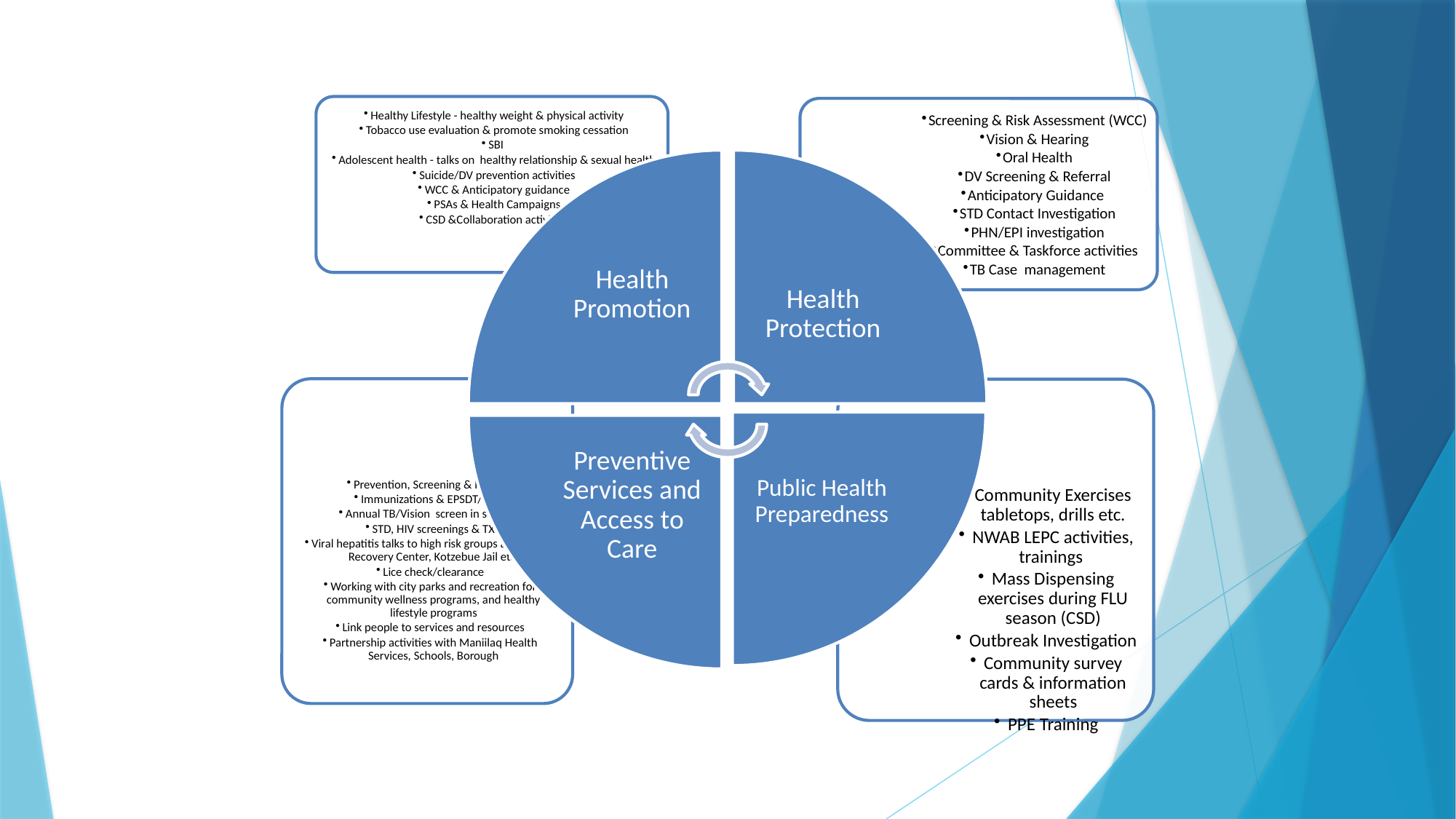

Community Exercises tabletops, drills etc.
NWAB LEPC activities, trainings
Mass Dispensing exercises during FLU season (CSD)
Outbreak Investigation
Community survey cards & information sheets
PPE Training

Prevention, Screening & Referral
Immunizations & EPSDT/WCC
Annual TB/Vision  screen in schools
STD, HIV screenings & TX
Viral hepatitis talks to high risk groups at Maniilaq Recovery Center, Kotzebue Jail etc.
Lice check/clearance
Working with city parks and recreation for community wellness programs, and healthy lifestyle programs
Link people to services and resources
Partnership activities with Maniilaq Health Services, Schools, Borough
Screening & Risk Assessment (WCC)
Vision & Hearing
Oral Health
DV Screening & Referral
Anticipatory Guidance
STD Contact Investigation
PHN/EPI investigation
Committee & Taskforce activities
TB Case  management

Healthy Lifestyle - healthy weight & physical activity
Tobacco use evaluation & promote smoking cessation
SBI
Adolescent health - talks on  healthy relationship & sexual health
Suicide/DV prevention activities
WCC & Anticipatory guidance
PSAs & Health Campaigns
CSD &Collaboration activities

Health Promotion

Health Protection
Public Health Preparedness
Preventive Services and Access to Care